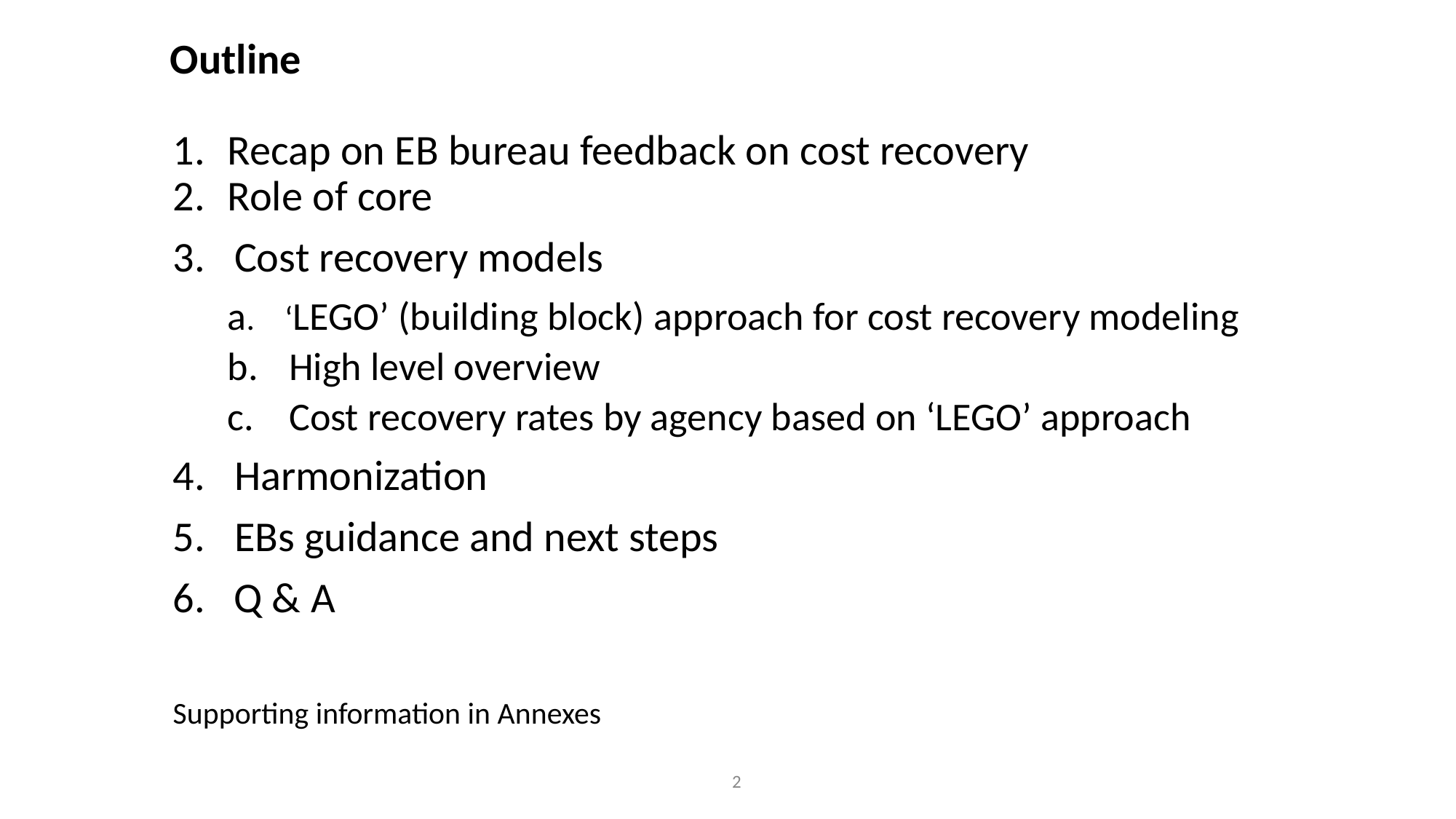

# Outline
Recap on EB bureau feedback on cost recovery
Role of core
Cost recovery models
a.    ‘LEGO’ (building block) approach for cost recovery modeling
High level overview
Cost recovery rates by agency based on ‘LEGO’ approach
Harmonization
EBs guidance and next steps
6.   Q & A

Supporting information in Annexes
2